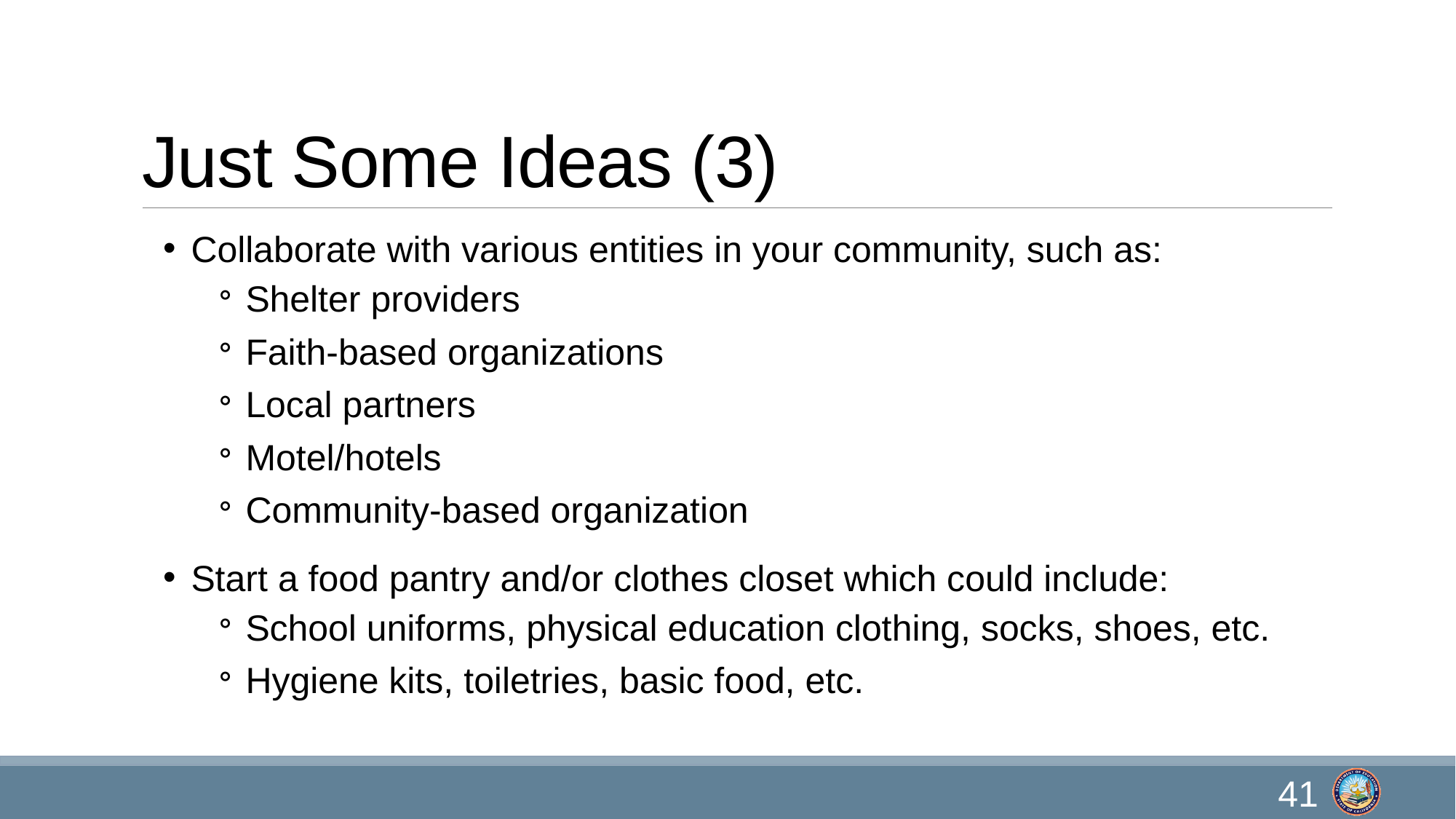

# Just Some Ideas (3)
Collaborate with various entities in your community, such as:
Shelter providers
Faith-based organizations
Local partners
Motel/hotels
Community-based organization
Start a food pantry and/or clothes closet which could include:
School uniforms, physical education clothing, socks, shoes, etc.
Hygiene kits, toiletries, basic food, etc.

41